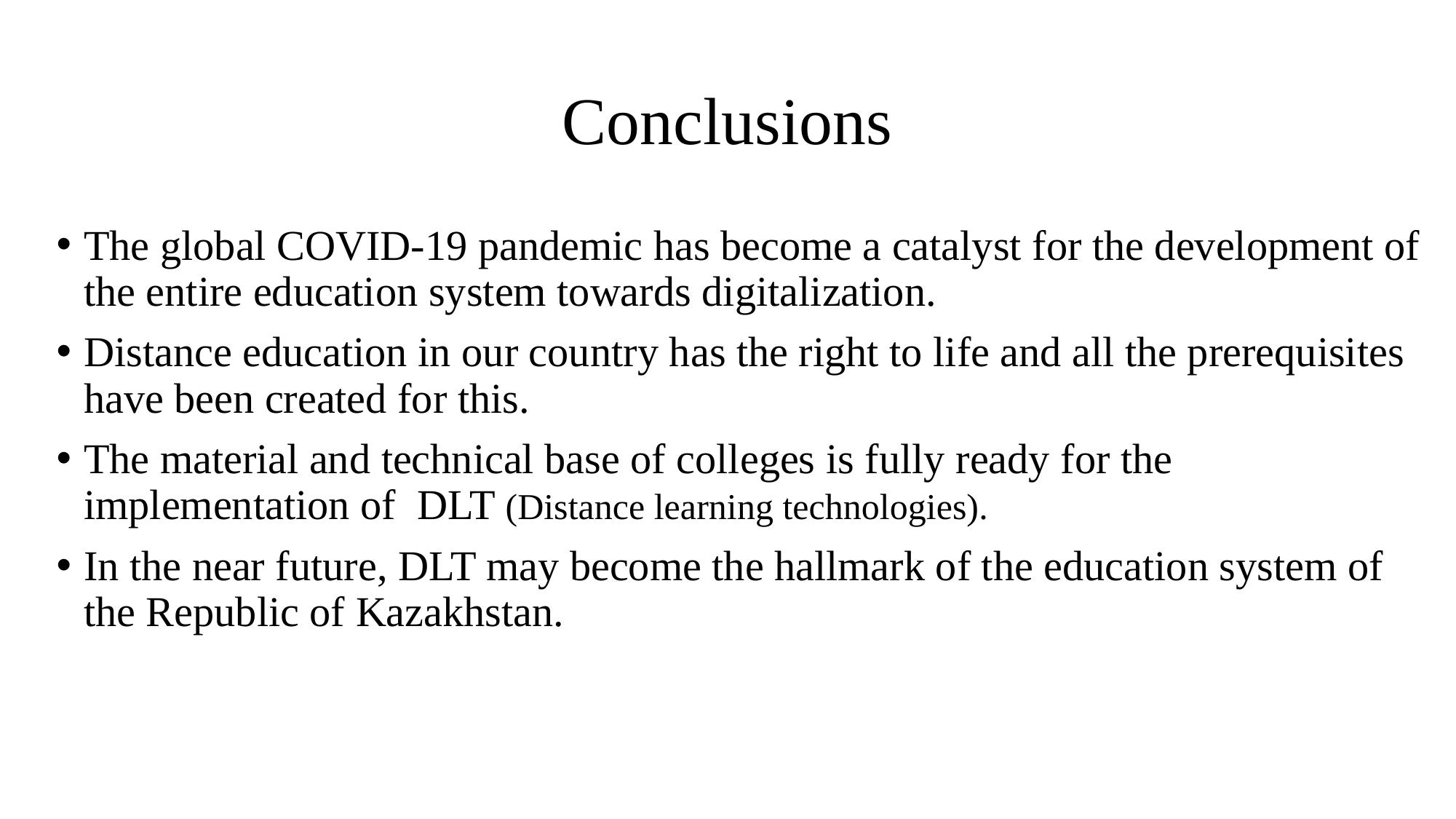

# Conclusions
The global COVID-19 pandemic has become a catalyst for the development of the entire education system towards digitalization.
Distance education in our country has the right to life and all the prerequisites have been created for this.
The material and technical base of colleges is fully ready for the implementation of  DLT (Distance learning technologies).
In the near future, DLT may become the hallmark of the education system of the Republic of Kazakhstan.